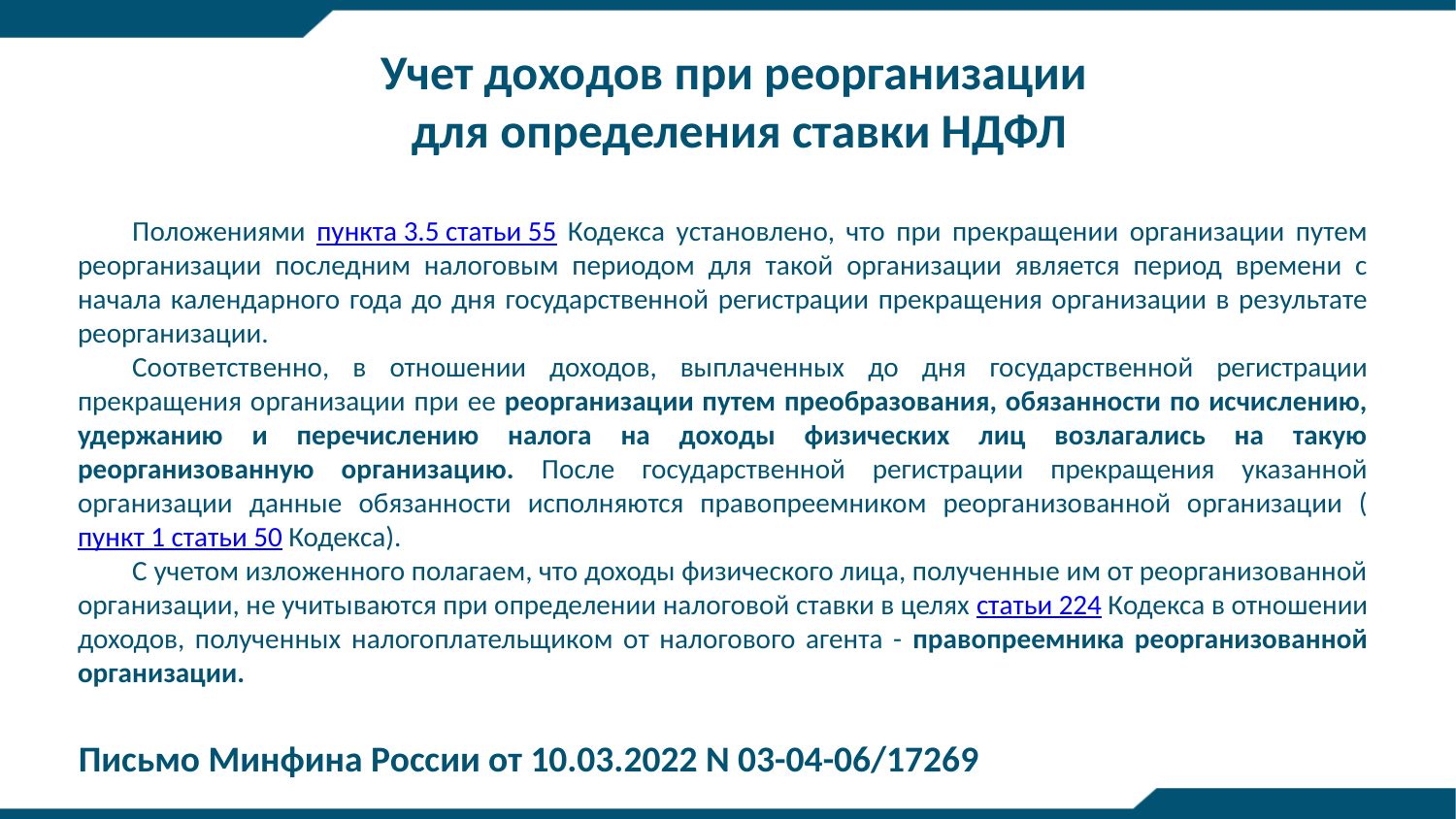

# Учет доходов при реорганизации для определения ставки НДФЛ
Положениями пункта 3.5 статьи 55 Кодекса установлено, что при прекращении организации путем реорганизации последним налоговым периодом для такой организации является период времени с начала календарного года до дня государственной регистрации прекращения организации в результате реорганизации.
Соответственно, в отношении доходов, выплаченных до дня государственной регистрации прекращения организации при ее реорганизации путем преобразования, обязанности по исчислению, удержанию и перечислению налога на доходы физических лиц возлагались на такую реорганизованную организацию. После государственной регистрации прекращения указанной организации данные обязанности исполняются правопреемником реорганизованной организации (пункт 1 статьи 50 Кодекса).
С учетом изложенного полагаем, что доходы физического лица, полученные им от реорганизованной организации, не учитываются при определении налоговой ставки в целях статьи 224 Кодекса в отношении доходов, полученных налогоплательщиком от налогового агента - правопреемника реорганизованной организации.
Письмо Минфина России от 10.03.2022 N 03-04-06/17269